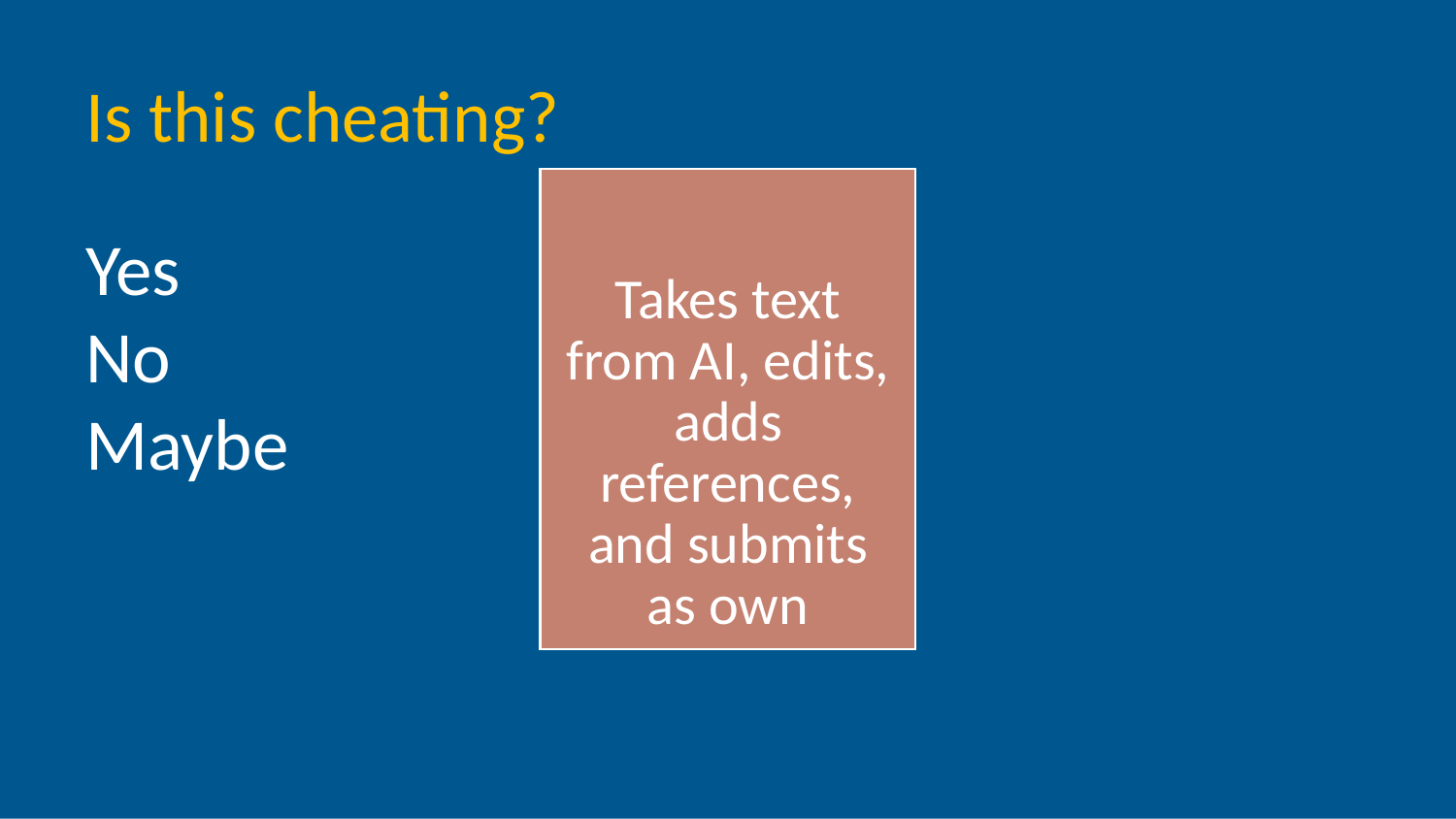

Is this cheating?

Yes
No
Maybe

Takes text from AI, edits, adds references, and submits as own